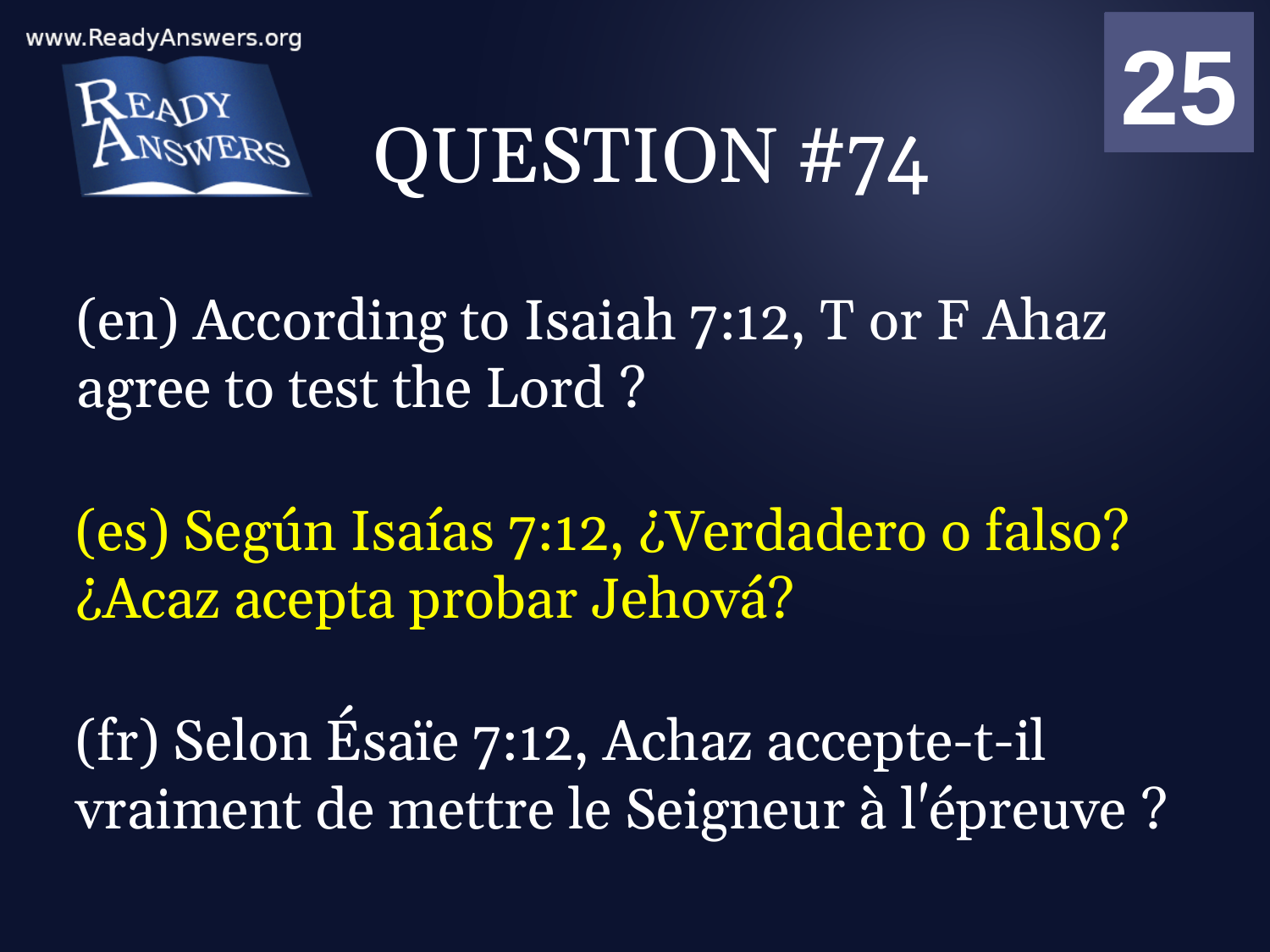

01
02
03
04
05
06
07
08
09
10
11
12
13
14
15
16
17
18
19
20
21
22
23
24
25
00
# QUESTION #74
(en) According to Isaiah 7:12, T or F Ahaz agree to test the Lord ?
(es) Según Isaías 7:12, ¿Verdadero o falso? ¿Acaz acepta probar Jehová?
(fr) Selon Ésaïe 7:12, Achaz accepte-t-il vraiment de mettre le Seigneur à l'épreuve ?